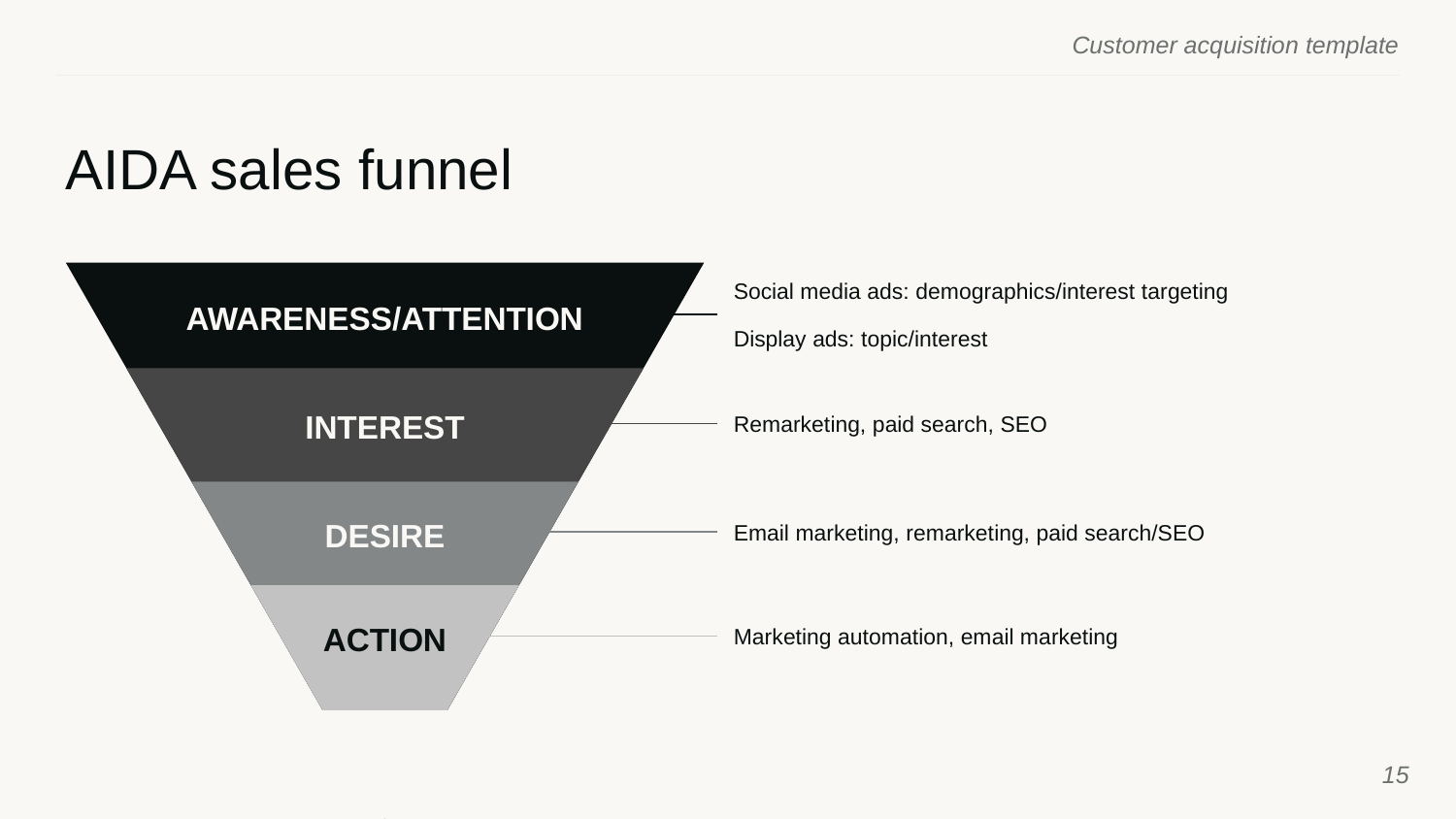

# AIDA sales funnel

AWARENESS/ATTENTION
Social media ads: demographics/interest targeting
Display ads: topic/interest

INTEREST
Remarketing, paid search, SEO
DESIRE

Email marketing, remarketing, paid search/SEO
ACTION

Marketing automation, email marketing

15